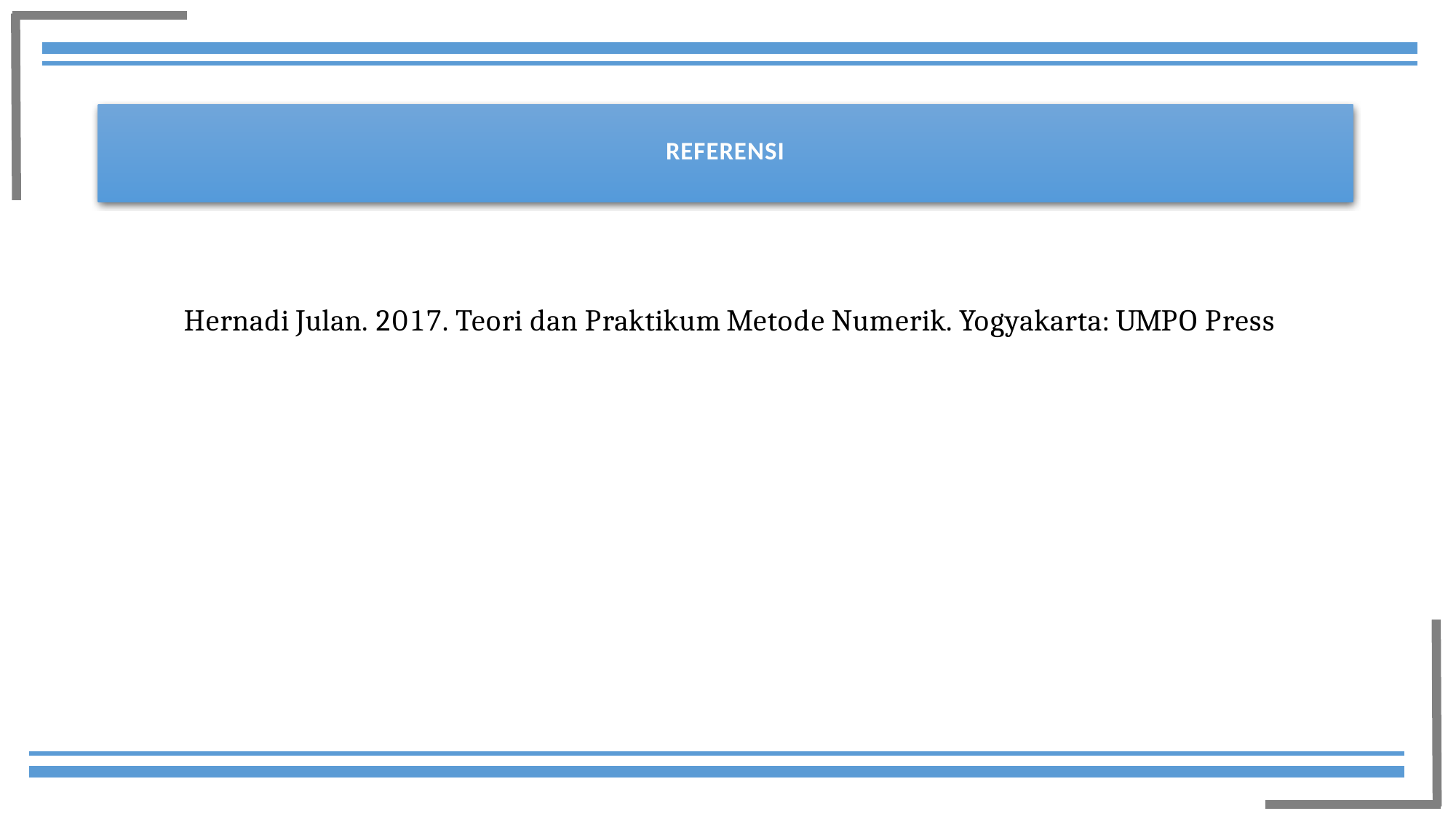

# REFERENSI

Hernadi Julan. 2017. Teori dan Praktikum Metode Numerik. Yogyakarta: UMPO Press